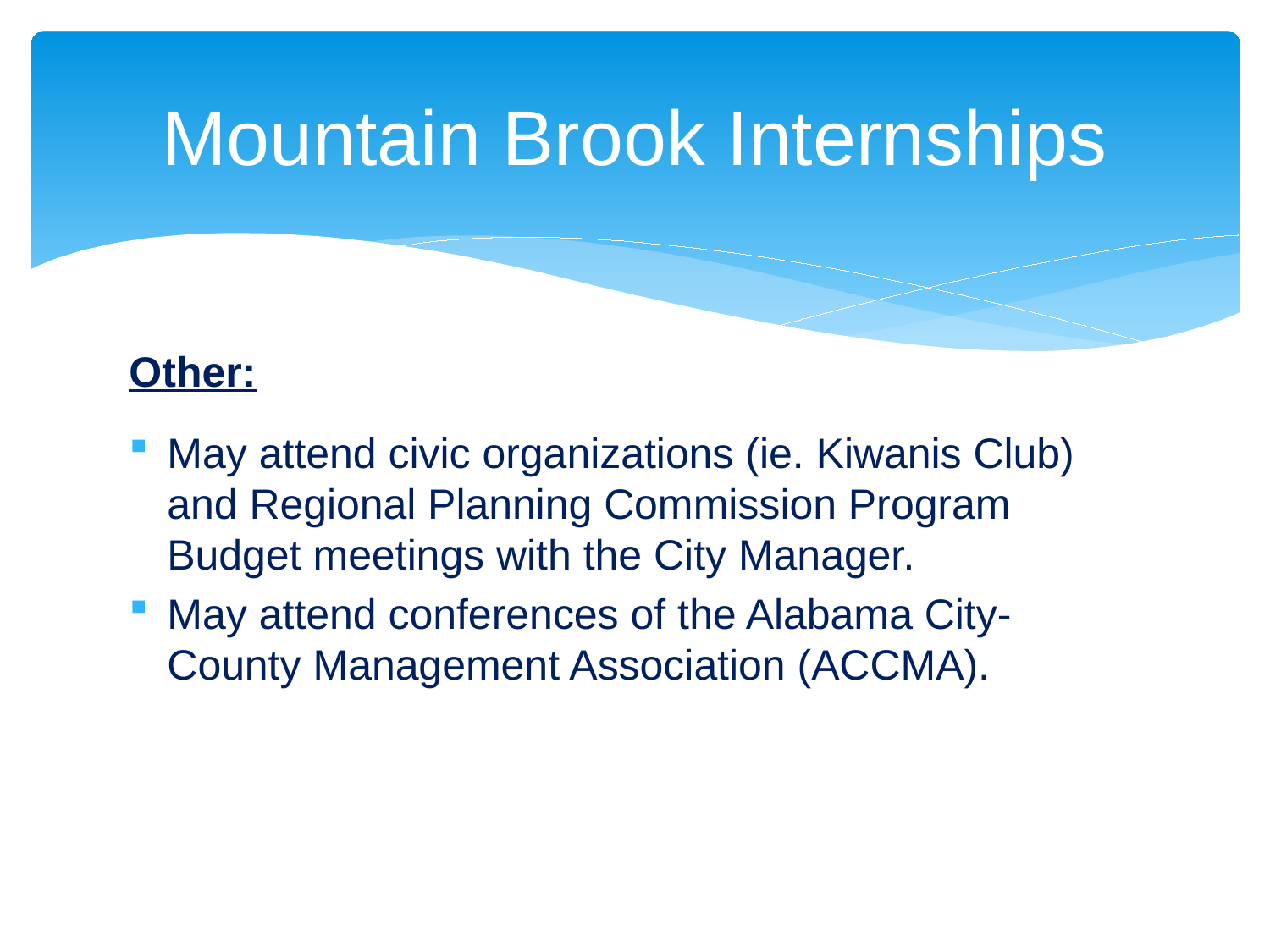

# Mountain Brook Internships
Other:

May attend civic organizations (ie. Kiwanis Club) and Regional Planning Commission Program Budget meetings with the City Manager.
May attend conferences of the Alabama City-County Management Association (ACCMA).